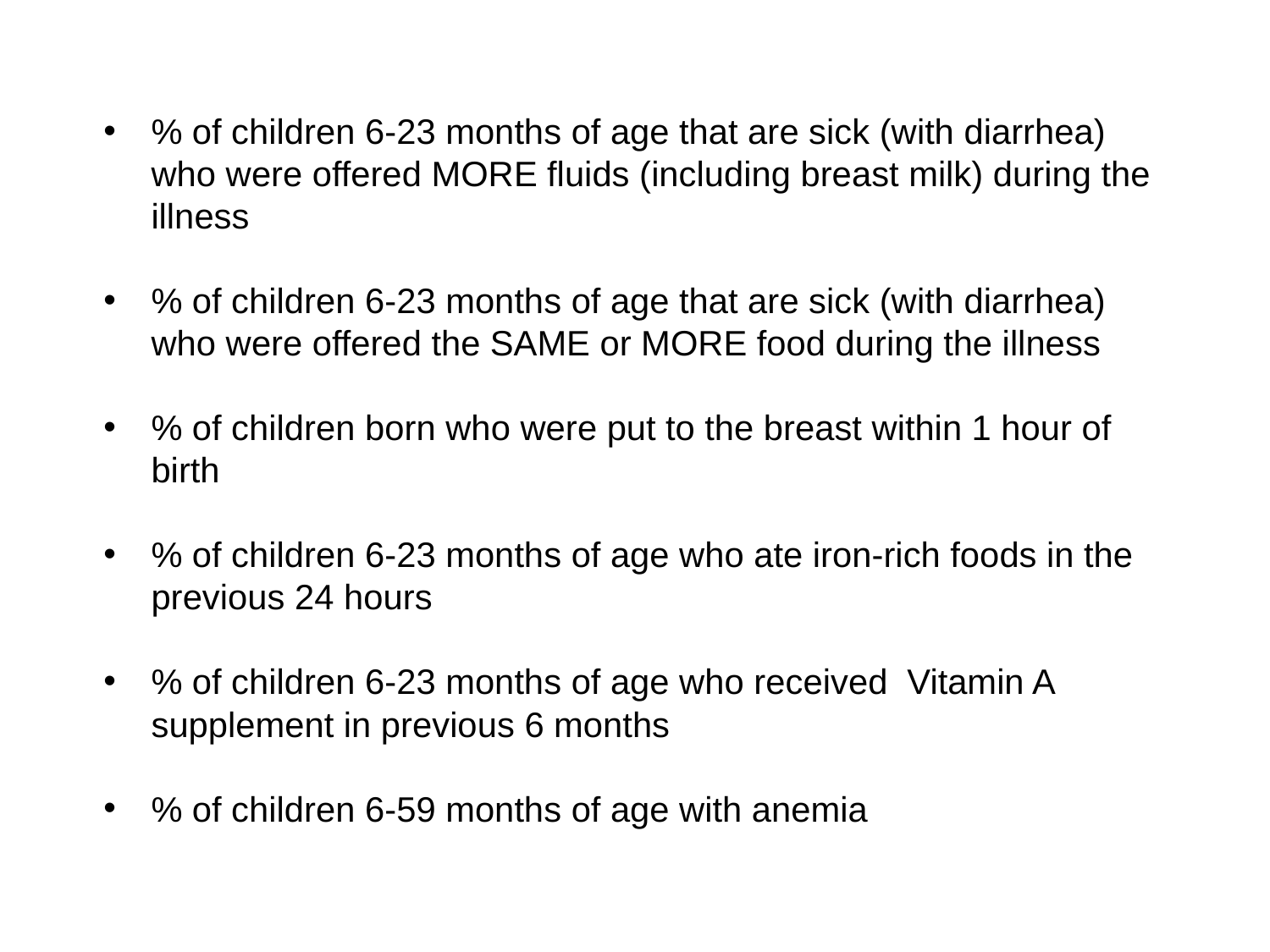

% of children 6-23 months of age that are sick (with diarrhea) who were offered MORE fluids (including breast milk) during the illness

% of children 6-23 months of age that are sick (with diarrhea) who were offered the SAME or MORE food during the illness

% of children born who were put to the breast within 1 hour of birth

% of children 6-23 months of age who ate iron-rich foods in the previous 24 hours

% of children 6-23 months of age who received  Vitamin A supplement in previous 6 months

% of children 6-59 months of age with anemia